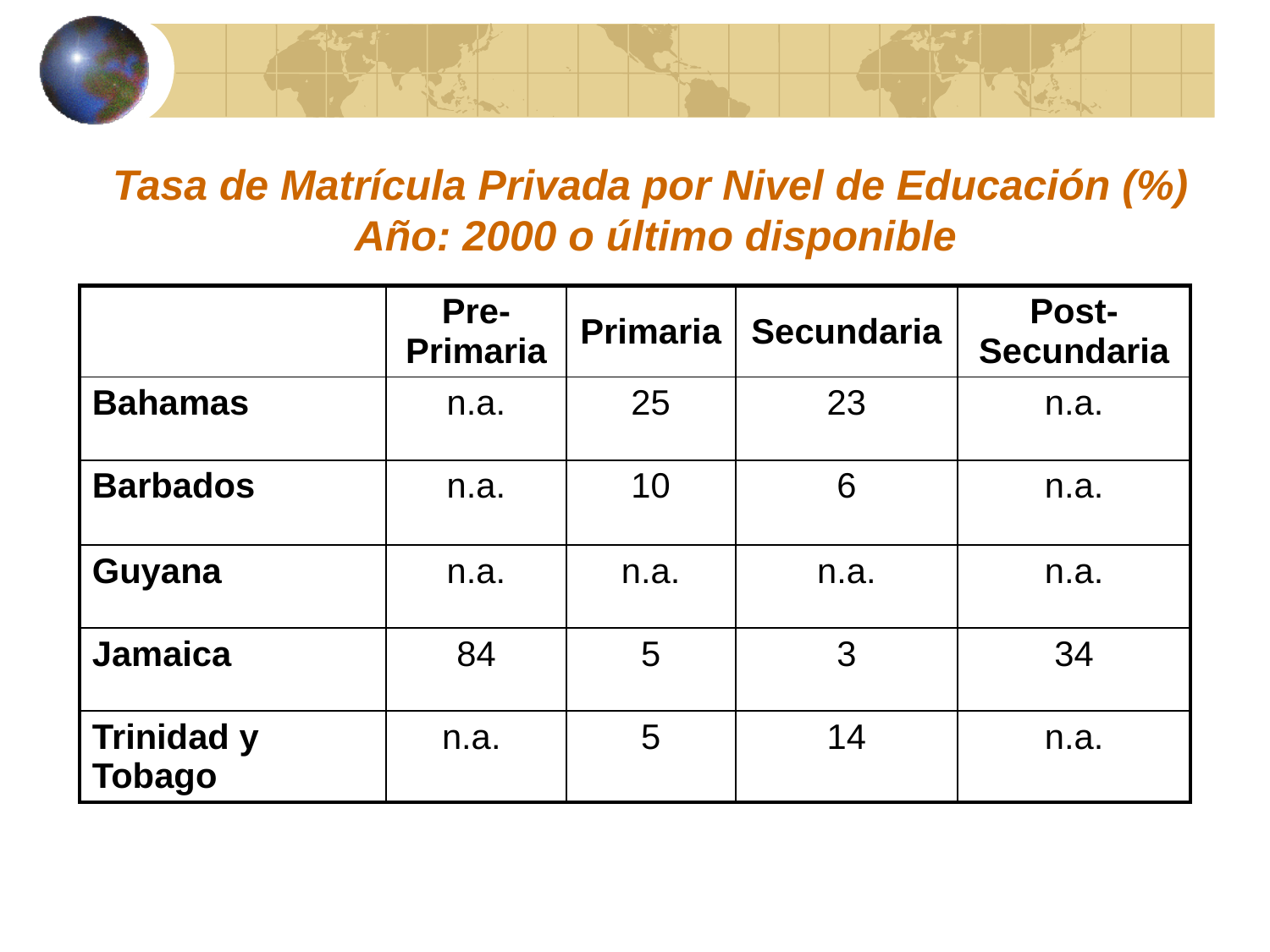

# Tasa de Matrícula Privada por Nivel de Educación (%) Año: 2000 o último disponible
|  | Pre-Primaria | Primaria | Secundaria | Post-Secundaria |
| --- | --- | --- | --- | --- |
| Bahamas | n.a. | 25 | 23 | n.a. |
| Barbados | n.a. | 10 | 6 | n.a. |
| Guyana | n.a. | n.a. | n.a. | n.a. |
| Jamaica | 84 | 5 | 3 | 34 |
| Trinidad y Tobago | n.a. | 5 | 14 | n.a. |